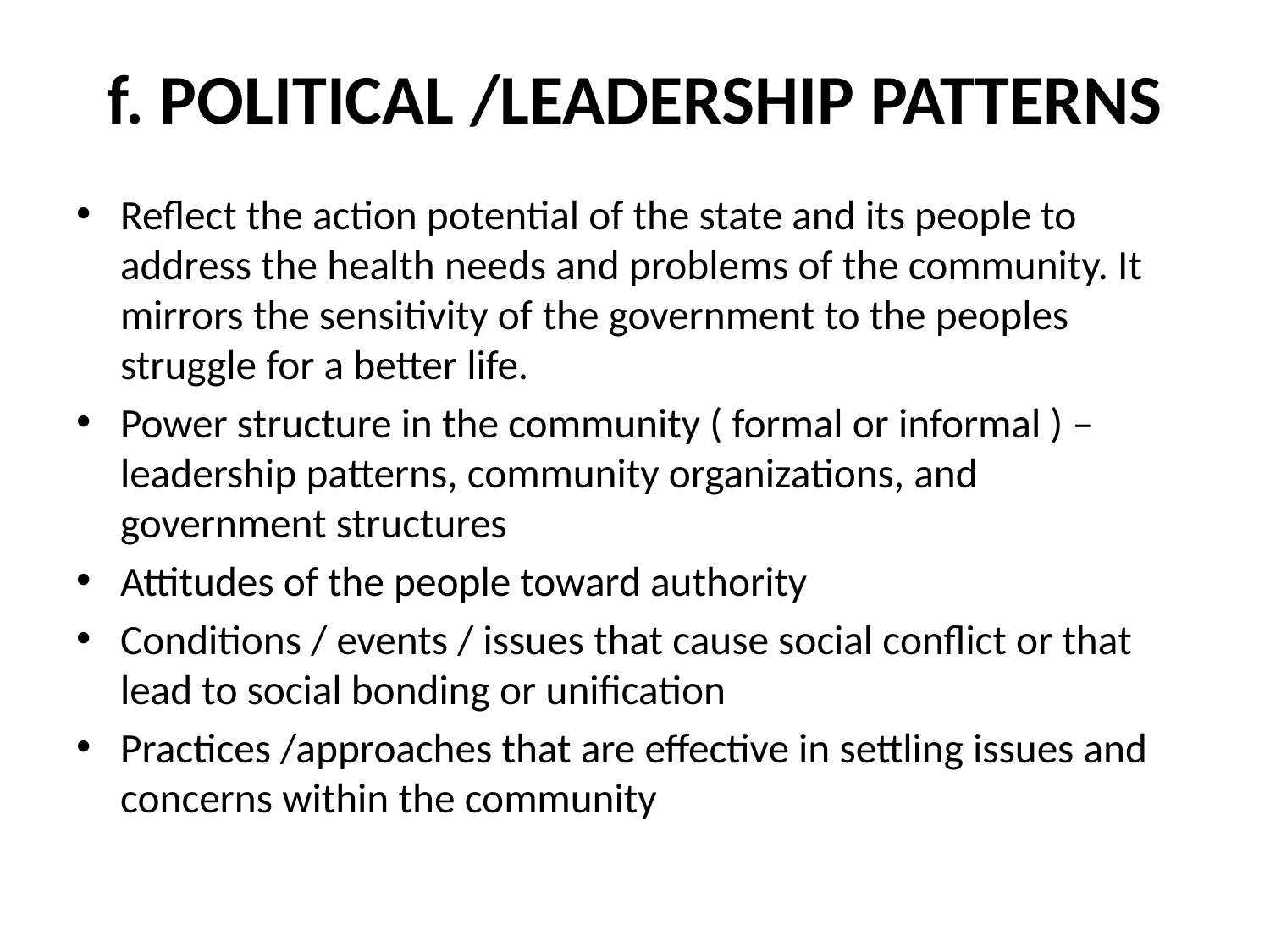

# f. POLITICAL /LEADERSHIP PATTERNS
Reflect the action potential of the state and its people to address the health needs and problems of the community. It mirrors the sensitivity of the government to the peoples struggle for a better life.
Power structure in the community ( formal or informal ) –leadership patterns, community organizations, and government structures
Attitudes of the people toward authority
Conditions / events / issues that cause social conflict or that lead to social bonding or unification
Practices /approaches that are effective in settling issues and concerns within the community